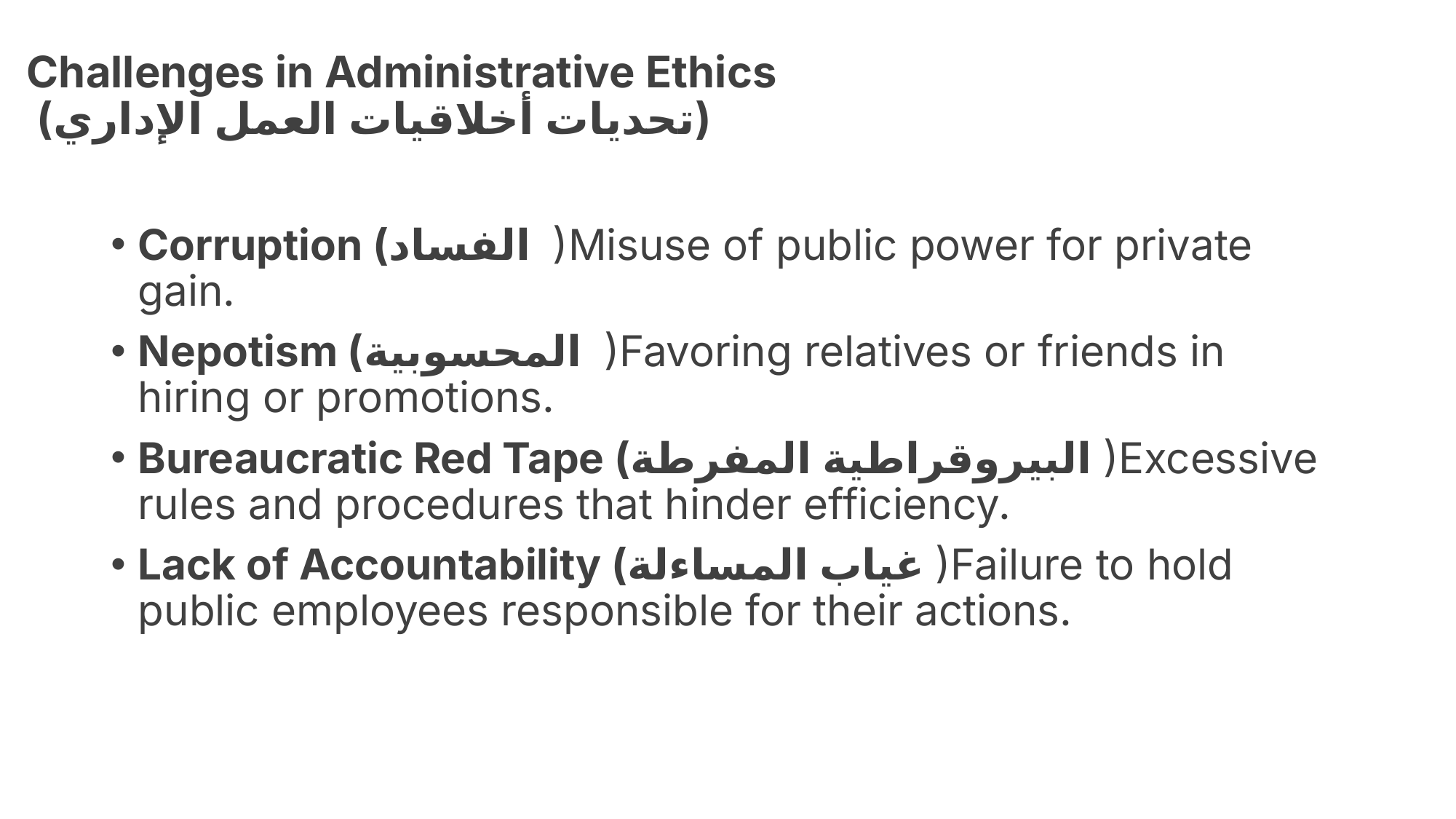

# Challenges in Administrative Ethics (تحديات أخلاقيات العمل الإداري)
Corruption (الفساد  )Misuse of public power for private gain.
Nepotism (المحسوبية  )Favoring relatives or friends in hiring or promotions.
Bureaucratic Red Tape (البيروقراطية المفرطة )Excessive rules and procedures that hinder efficiency.
Lack of Accountability (غياب المساءلة )Failure to hold public employees responsible for their actions.